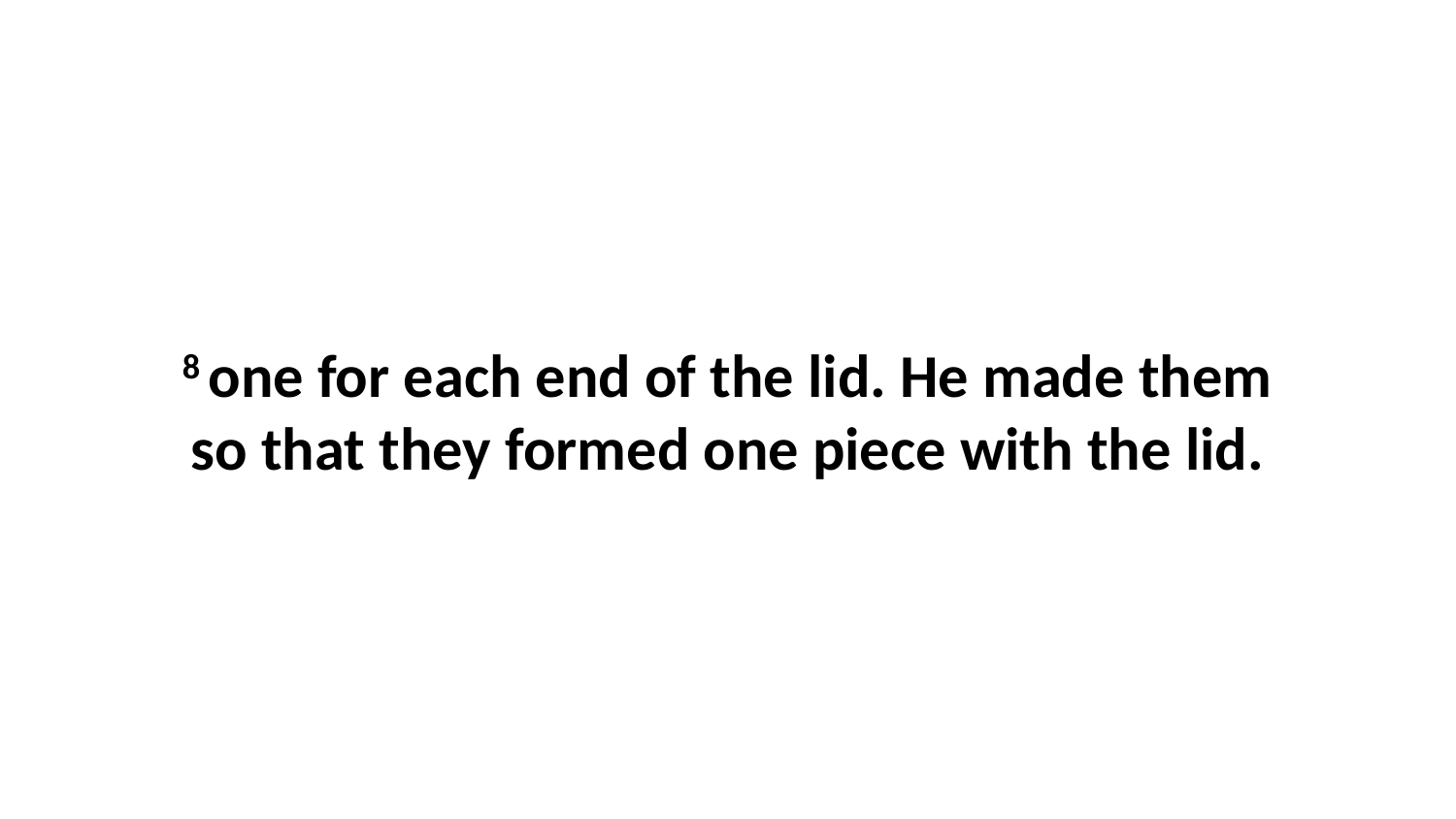

8 one for each end of the lid. He made them so that they formed one piece with the lid.